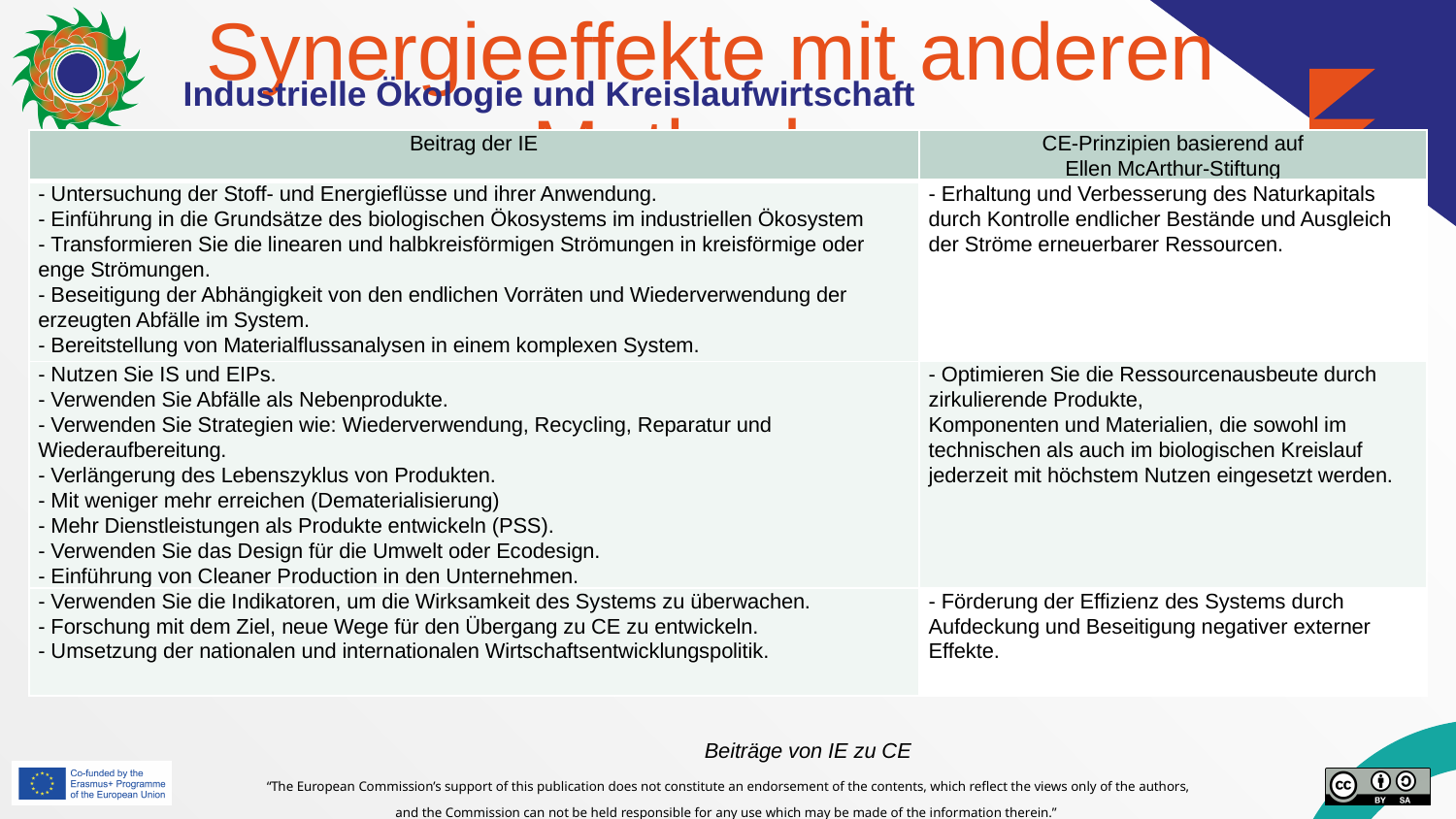

# Synergieeffekte mit anderen Methoden
Industrielle Ökologie und Kreislaufwirtschaft
| Beitrag der IE | CE-Prinzipien basierend auf Ellen McArthur-Stiftung |
| --- | --- |
| - Untersuchung der Stoff- und Energieflüsse und ihrer Anwendung. - Einführung in die Grundsätze des biologischen Ökosystems im industriellen Ökosystem - Transformieren Sie die linearen und halbkreisförmigen Strömungen in kreisförmige oder enge Strömungen. - Beseitigung der Abhängigkeit von den endlichen Vorräten und Wiederverwendung der erzeugten Abfälle im System. - Bereitstellung von Materialflussanalysen in einem komplexen System. | - Erhaltung und Verbesserung des Naturkapitals durch Kontrolle endlicher Bestände und Ausgleich der Ströme erneuerbarer Ressourcen. |
| - Nutzen Sie IS und EIPs. - Verwenden Sie Abfälle als Nebenprodukte. - Verwenden Sie Strategien wie: Wiederverwendung, Recycling, Reparatur und Wiederaufbereitung. - Verlängerung des Lebenszyklus von Produkten. - Mit weniger mehr erreichen (Dematerialisierung) - Mehr Dienstleistungen als Produkte entwickeln (PSS). - Verwenden Sie das Design für die Umwelt oder Ecodesign. - Einführung von Cleaner Production in den Unternehmen. | - Optimieren Sie die Ressourcenausbeute durch zirkulierende Produkte, Komponenten und Materialien, die sowohl im technischen als auch im biologischen Kreislauf jederzeit mit höchstem Nutzen eingesetzt werden. |
| - Verwenden Sie die Indikatoren, um die Wirksamkeit des Systems zu überwachen. - Forschung mit dem Ziel, neue Wege für den Übergang zu CE zu entwickeln. - Umsetzung der nationalen und internationalen Wirtschaftsentwicklungspolitik. | - Förderung der Effizienz des Systems durch Aufdeckung und Beseitigung negativer externer Effekte. |
Beiträge von IE zu CE